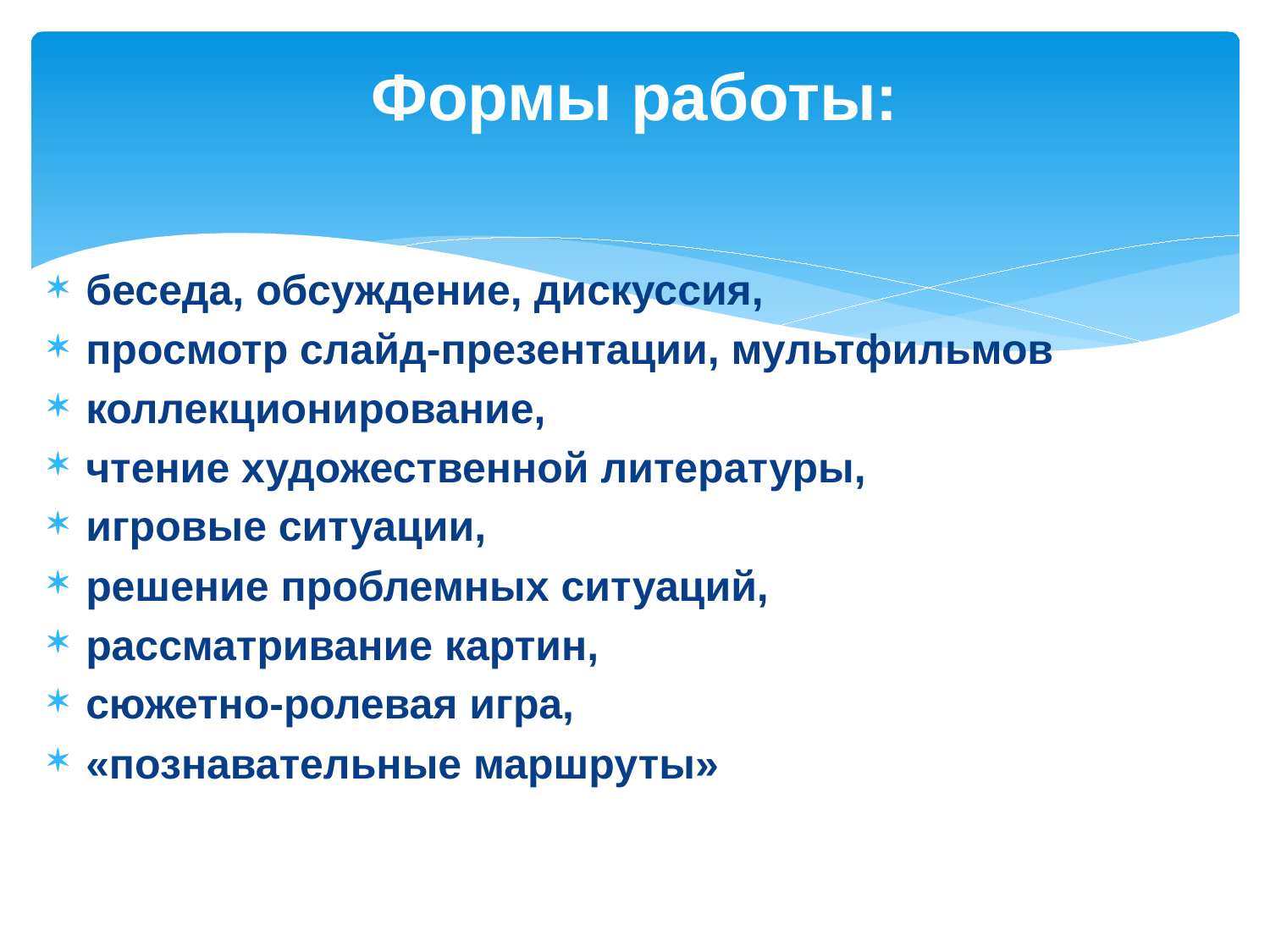

# Формы работы:
беседа, обсуждение, дискуссия,
просмотр слайд-презентации, мультфильмов
коллекционирование,
чтение художественной литературы,
игровые ситуации,
решение проблемных ситуаций,
рассматривание картин,
сюжетно-ролевая игра,
«познавательные маршруты»